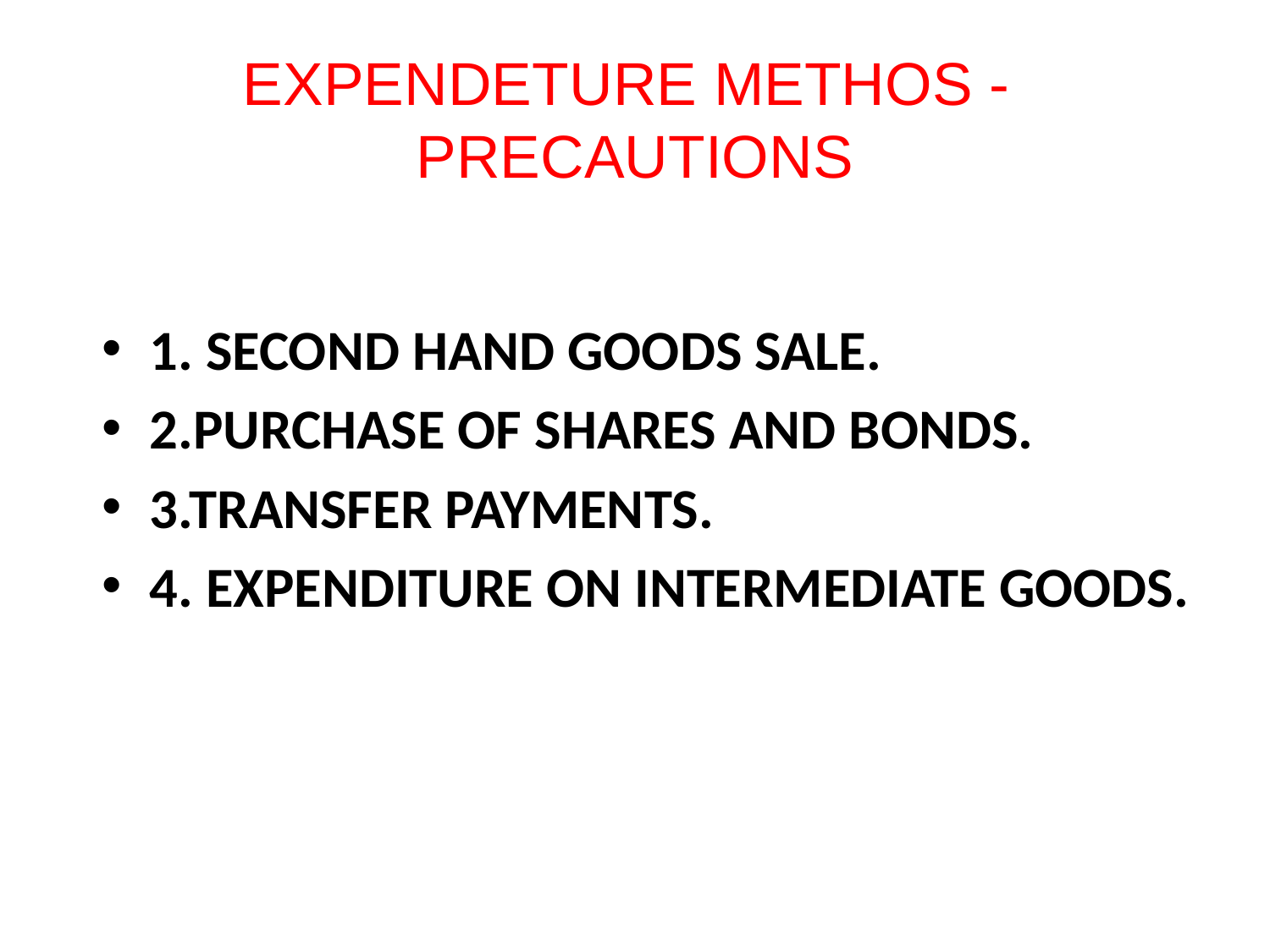

# EXPENDETURE METHOS -  PRECAUTIONS
1. SECOND HAND GOODS SALE.
2.PURCHASE OF SHARES AND BONDS.
3.TRANSFER PAYMENTS.
4. EXPENDITURE ON INTERMEDIATE GOODS.